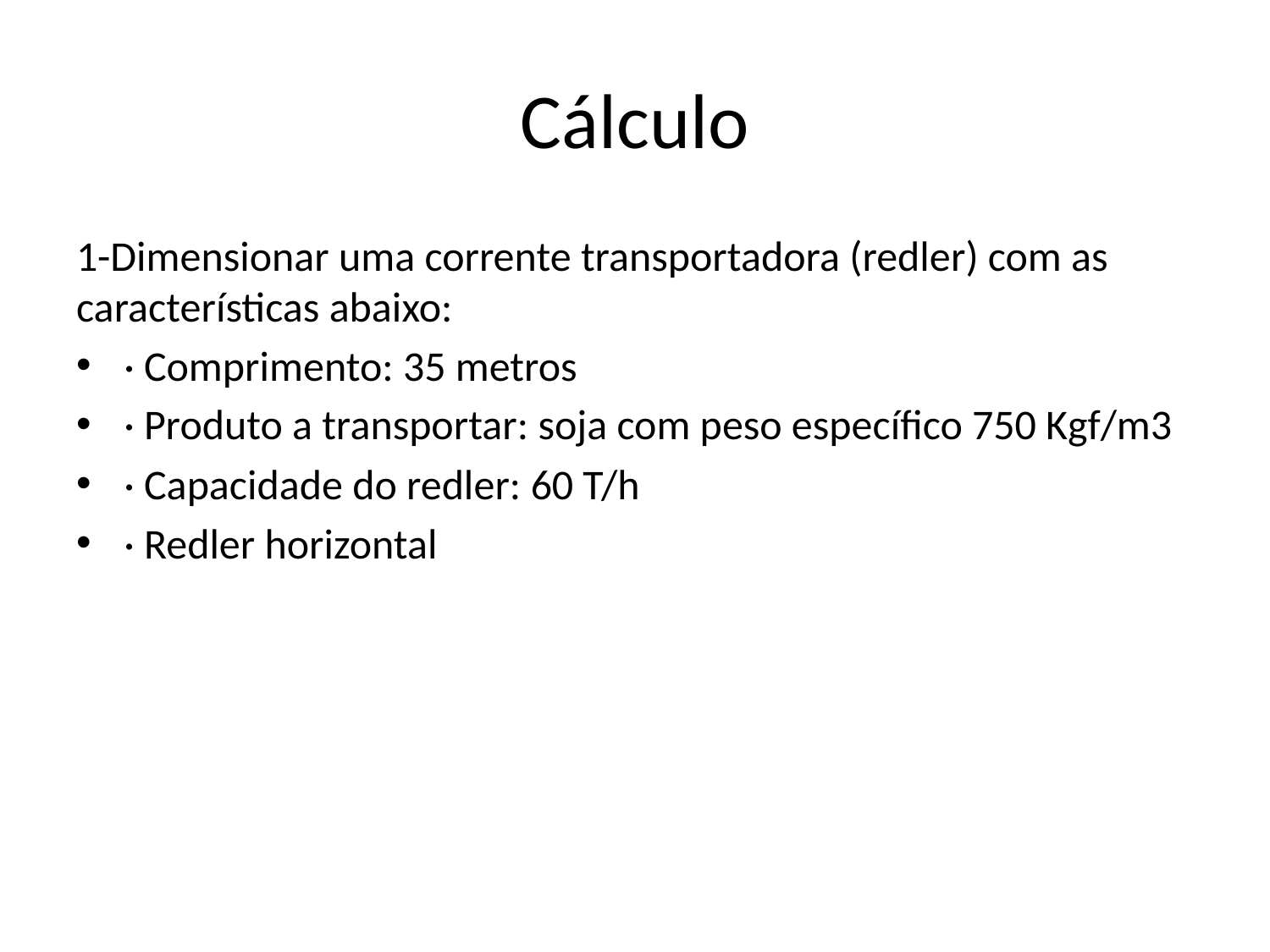

# Cálculo
1-Dimensionar uma corrente transportadora (redler) com as características abaixo:
· Comprimento: 35 metros
· Produto a transportar: soja com peso específico 750 Kgf/m3
· Capacidade do redler: 60 T/h
· Redler horizontal